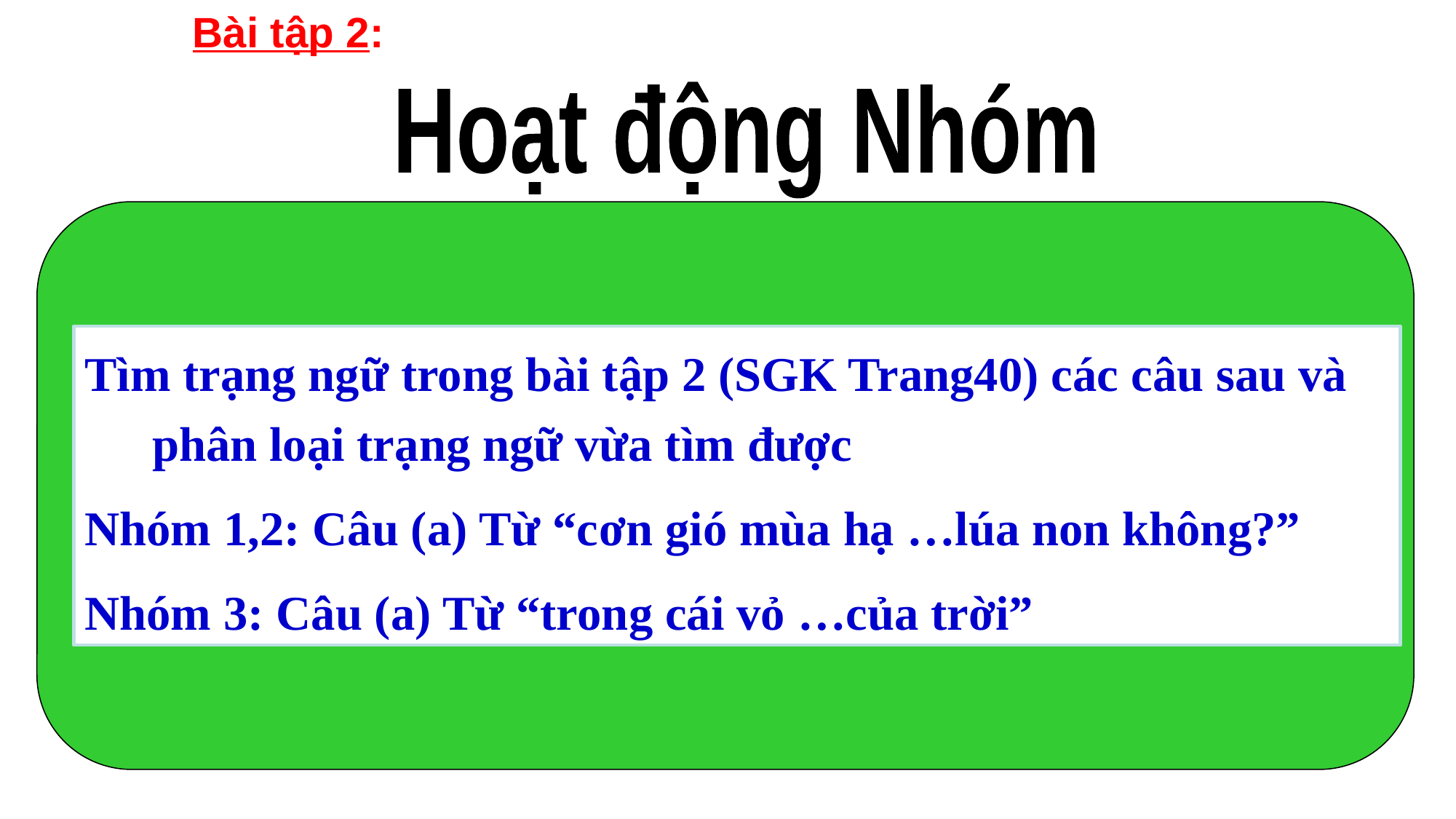

Bài tập 2:
Hoạt động Nhóm

Tìm trạng ngữ trong bài tập 2 (SGK Trang40) các câu sau và phân loại trạng ngữ vừa tìm được
Nhóm 1,2: Câu (a) Từ “cơn gió mùa hạ …lúa non không?”
Nhóm 3: Câu (a) Từ “trong cái vỏ …của trời”